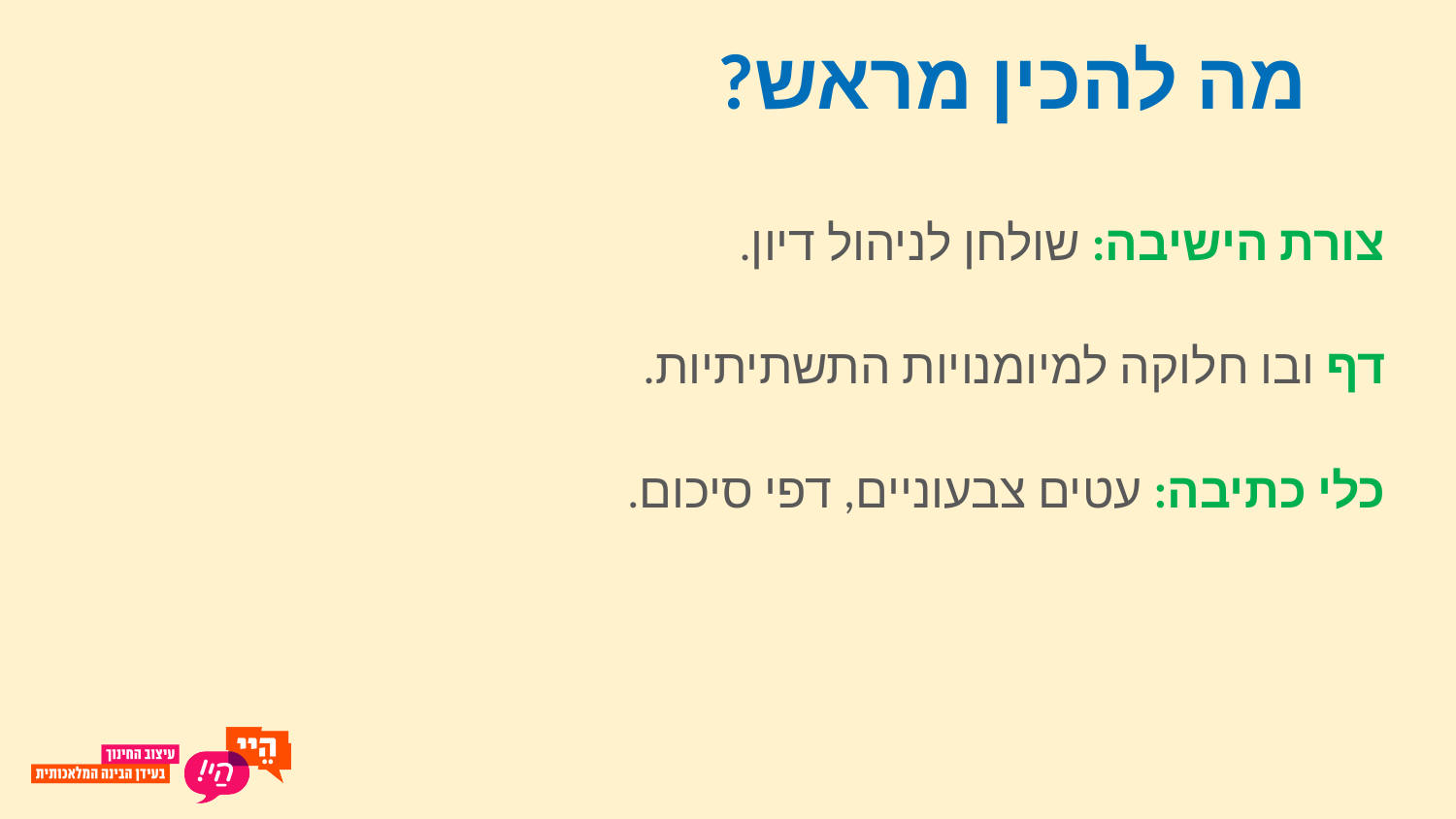

# מה להכין מראש?
צורת הישיבה: שולחן לניהול דיון.
דף ובו חלוקה למיומנויות התשתיתיות.
כלי כתיבה: עטים צבעוניים, דפי סיכום.